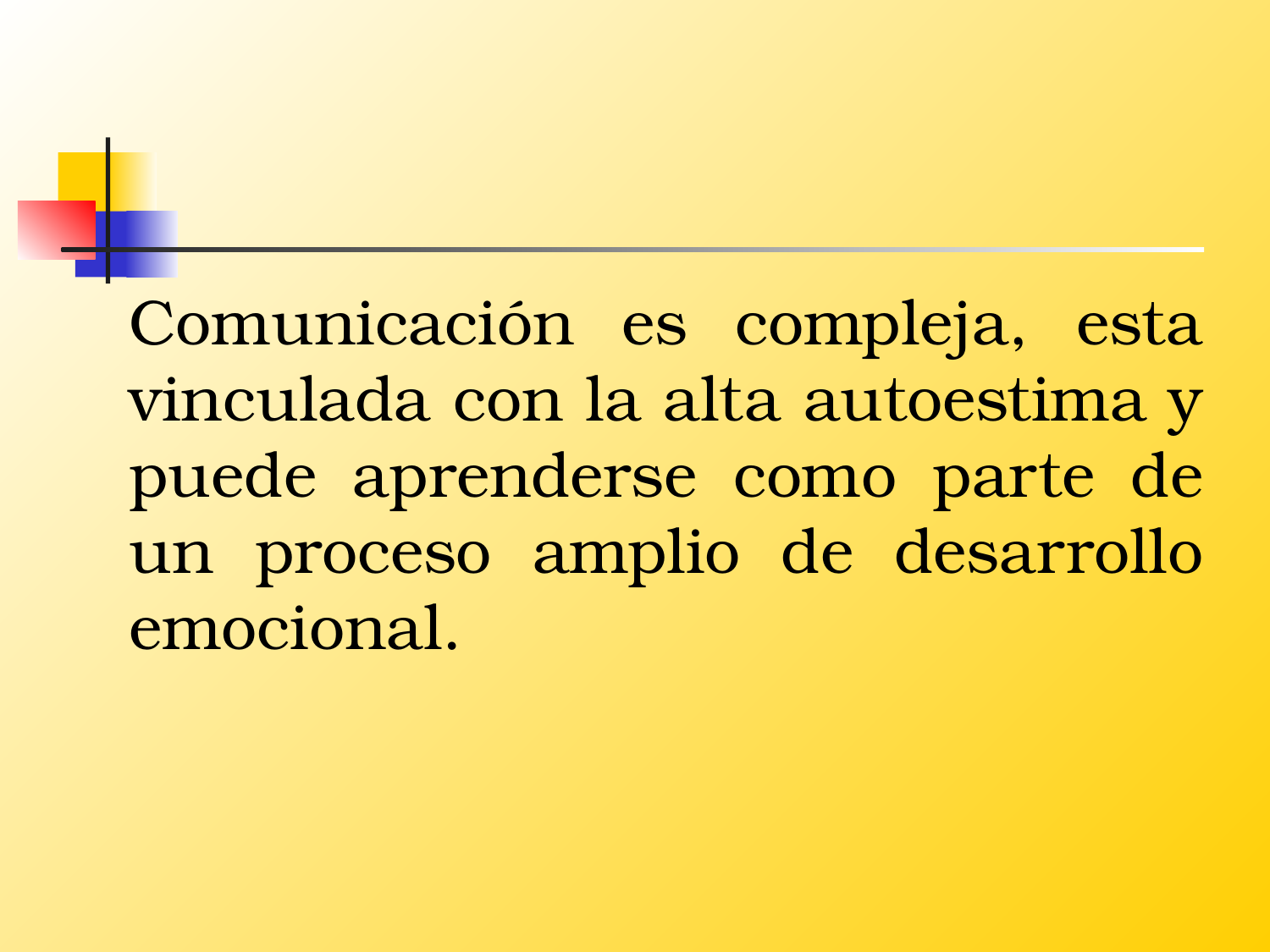

Comunicación es compleja, esta vinculada con la alta autoestima y puede aprenderse como parte de un proceso amplio de desarrollo emocional.